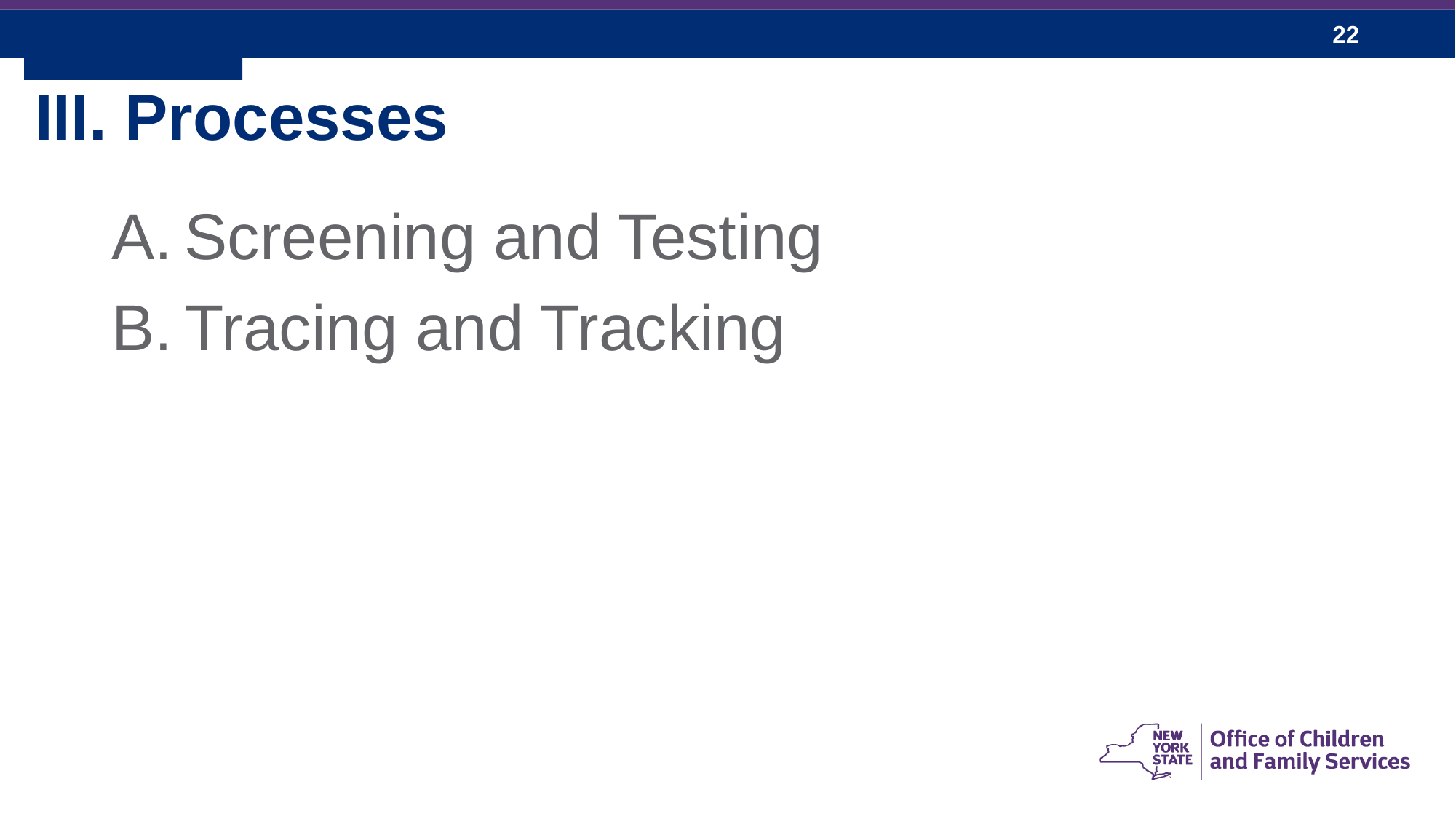

III. Processes
Screening and Testing
Tracing and Tracking